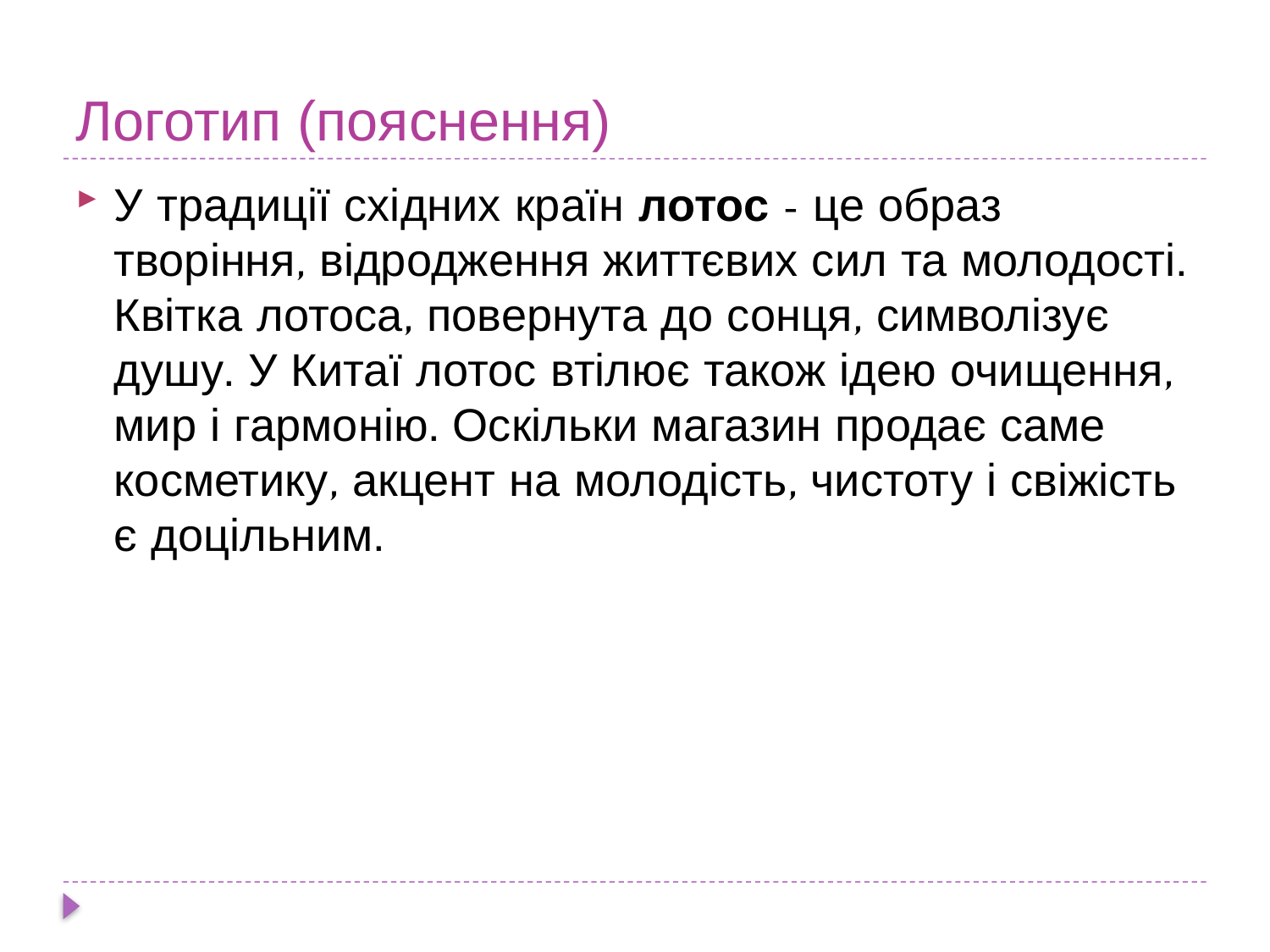

# Логотип (пояснення)
У традиції східних країн лотос - це образ творіння, відродження життєвих сил та молодості. Квітка лотоса, повернута до сонця, символізує душу. У Китаї лотос втілює також ідею очищення, мир і гармонію. Оскільки магазин продає саме косметику, акцент на молодість, чистоту і свіжість є доцільним.